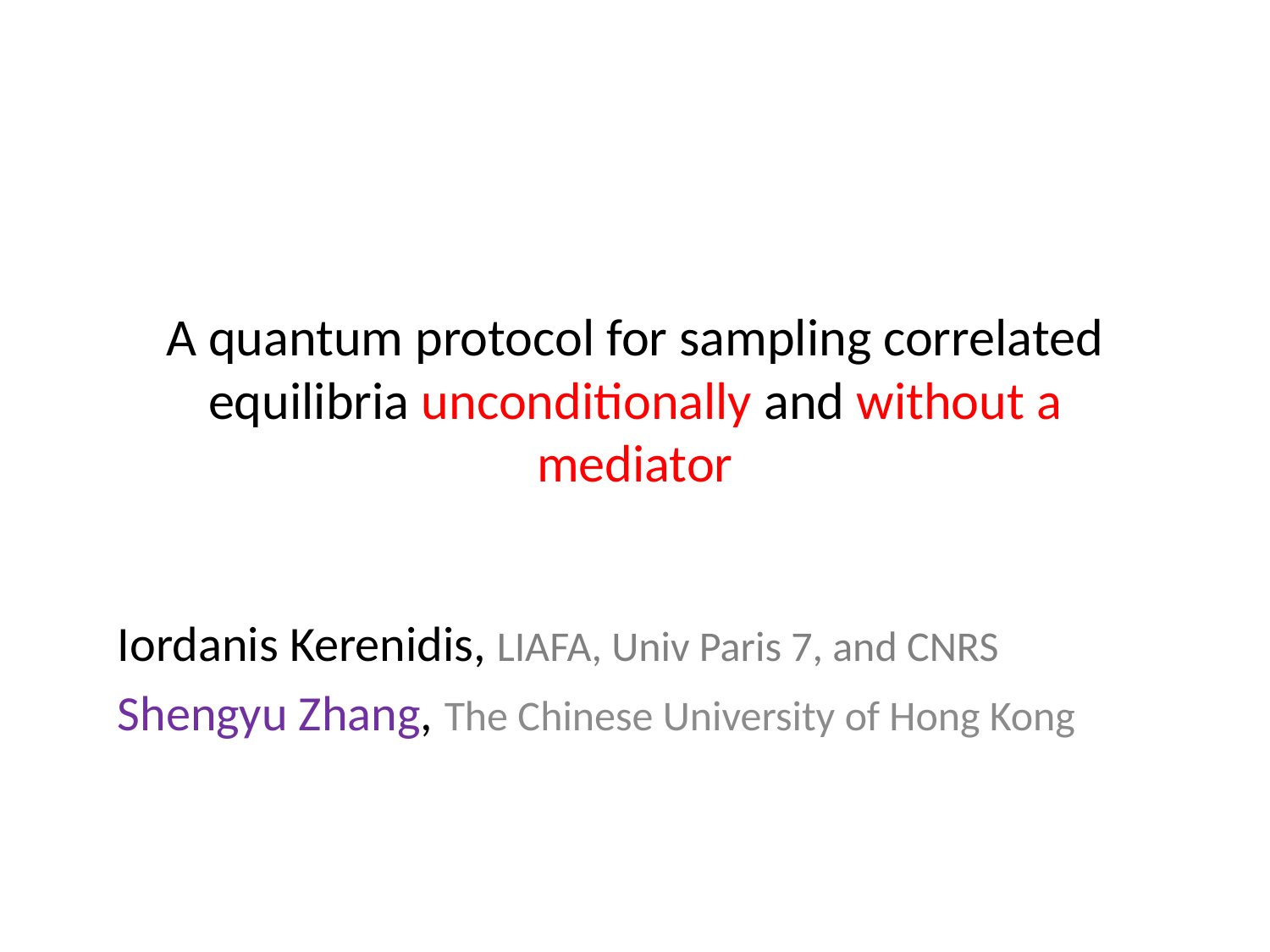

# A quantum protocol for sampling correlated equilibria unconditionally and without a mediator
Iordanis Kerenidis, LIAFA, Univ Paris 7, and CNRS
Shengyu Zhang, The Chinese University of Hong Kong